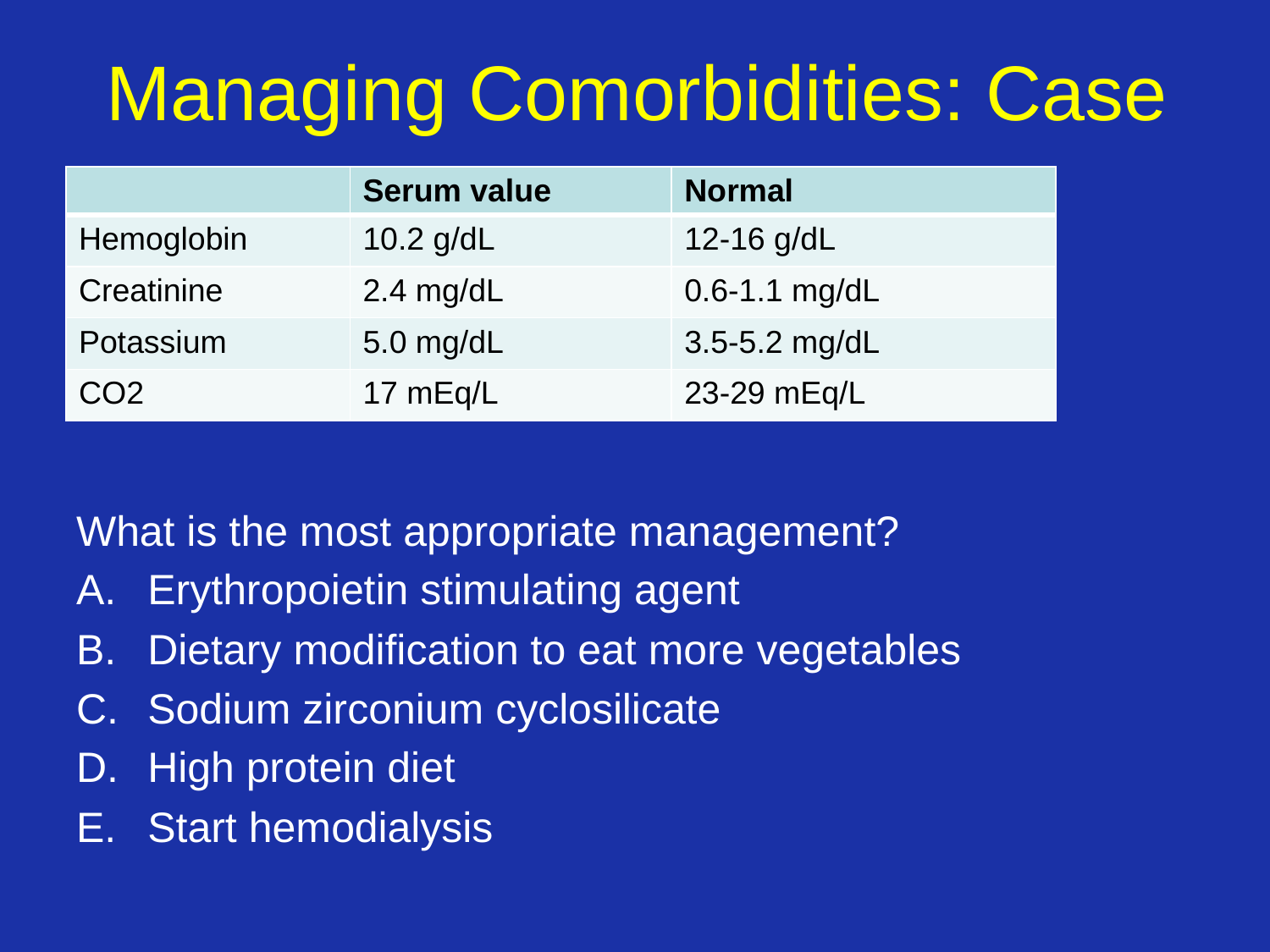

# Managing Comorbidities: Case
|  | Serum value | Normal |
| --- | --- | --- |
| Hemoglobin | 10.2 g/dL | 12-16 g/dL |
| Creatinine | 2.4 mg/dL | 0.6-1.1 mg/dL |
| Potassium | 5.0 mg/dL | 3.5-5.2 mg/dL |
| CO2 | 17 mEq/L | 23-29 mEq/L |
What is the most appropriate management?
Erythropoietin stimulating agent
Dietary modification to eat more vegetables
Sodium zirconium cyclosilicate
High protein diet
Start hemodialysis